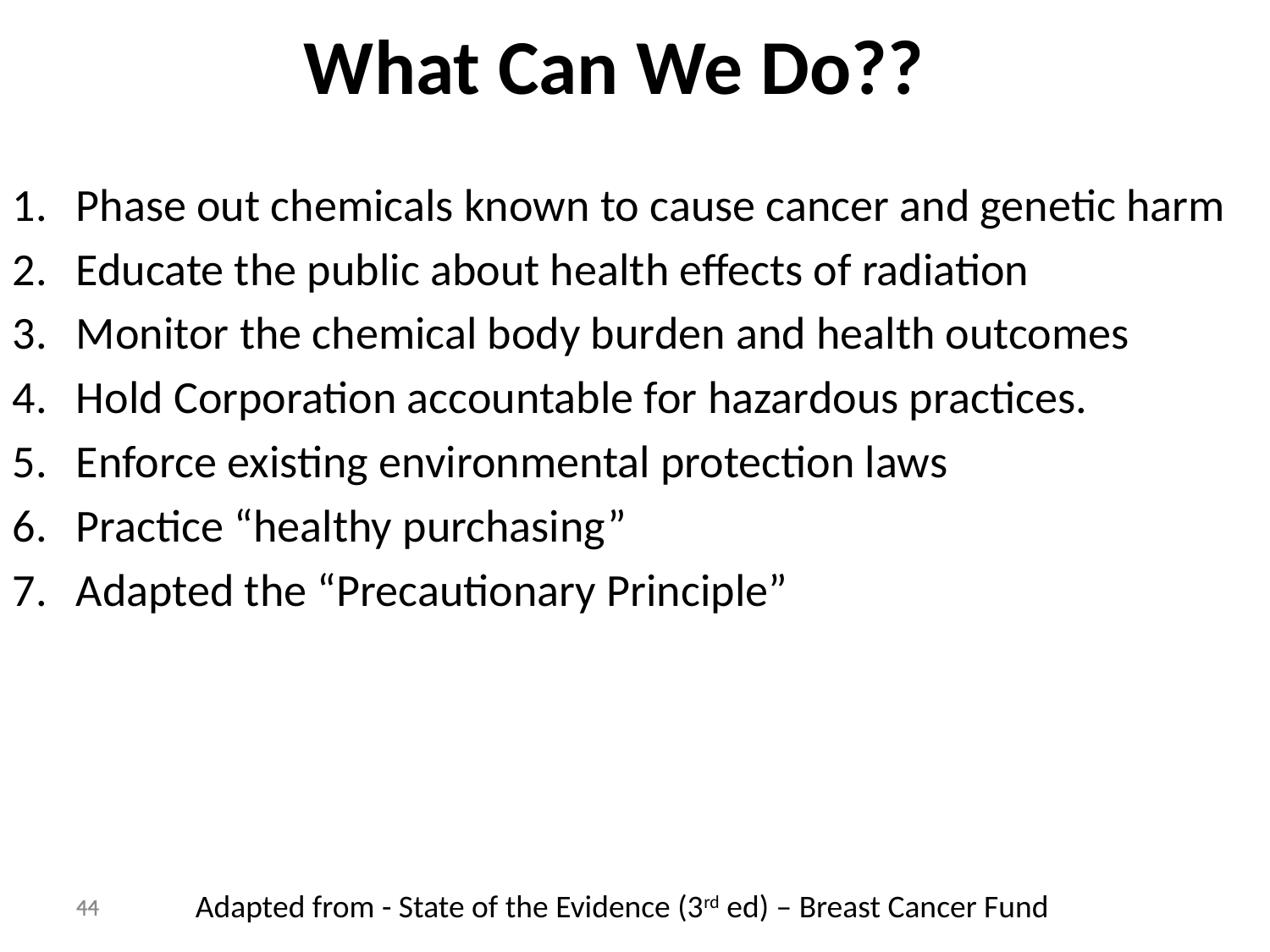

What Can We Do??
Phase out chemicals known to cause cancer and genetic harm
Educate the public about health effects of radiation
Monitor the chemical body burden and health outcomes
Hold Corporation accountable for hazardous practices.
Enforce existing environmental protection laws
Practice “healthy purchasing”
Adapted the “Precautionary Principle”
Adapted from - State of the Evidence (3rd ed) – Breast Cancer Fund
44